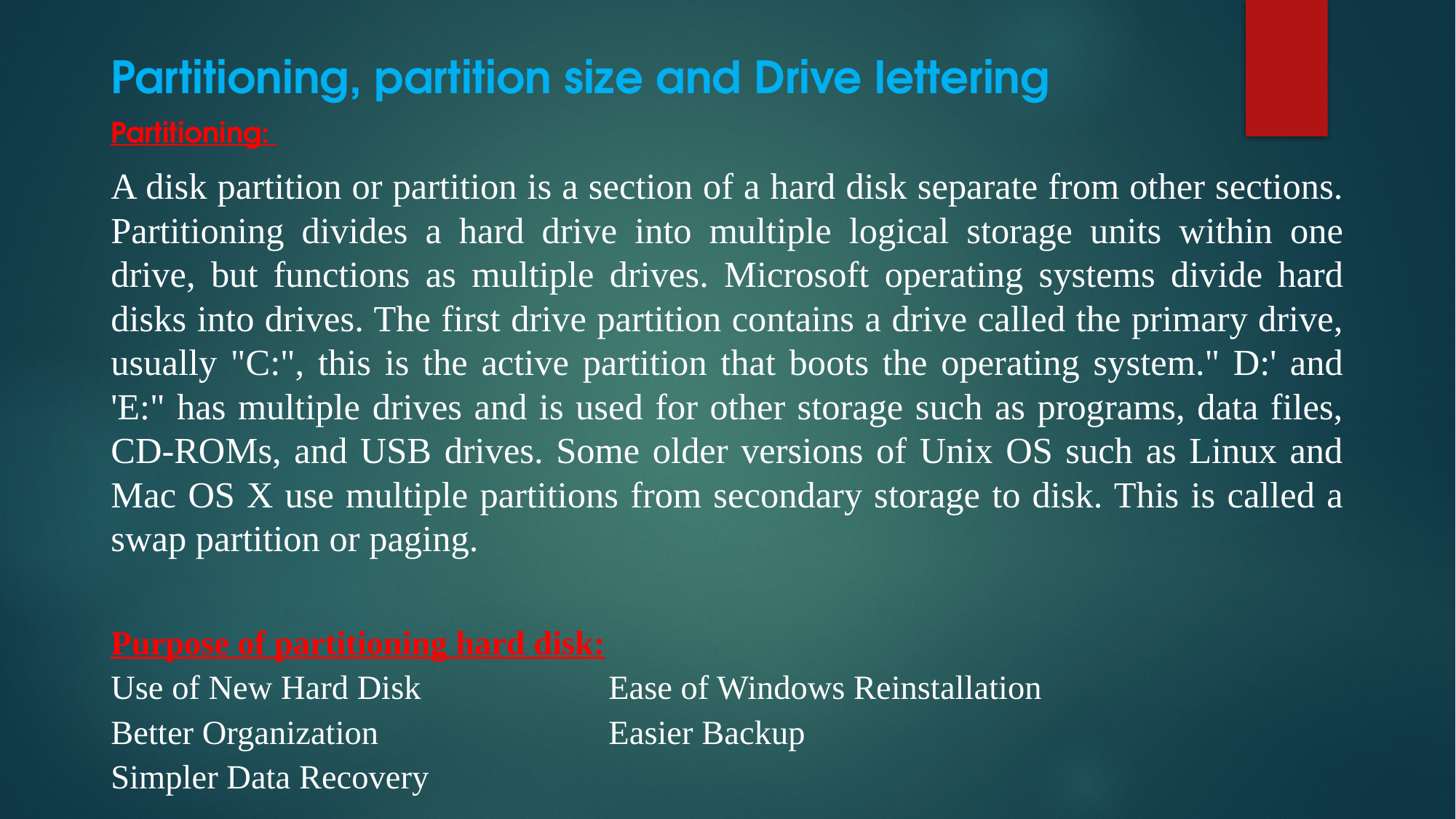

# Partitioning, partition size and Drive lettering
Partitioning:
A disk partition or partition is a section of a hard disk separate from other sections. Partitioning divides a hard drive into multiple logical storage units within one drive, but functions as multiple drives. Microsoft operating systems divide hard disks into drives. The first drive partition contains a drive called the primary drive, usually "C:", this is the active partition that boots the operating system." D:' and 'E:" has multiple drives and is used for other storage such as programs, data files, CD-ROMs, and USB drives. Some older versions of Unix OS such as Linux and Mac OS X use multiple partitions from secondary storage to disk. This is called a swap partition or paging.

Purpose of partitioning hard disk:
Use of New Hard Disk                      Ease of Windows Reinstallation
Better Organization                           Easier Backup
Simpler Data Recovery